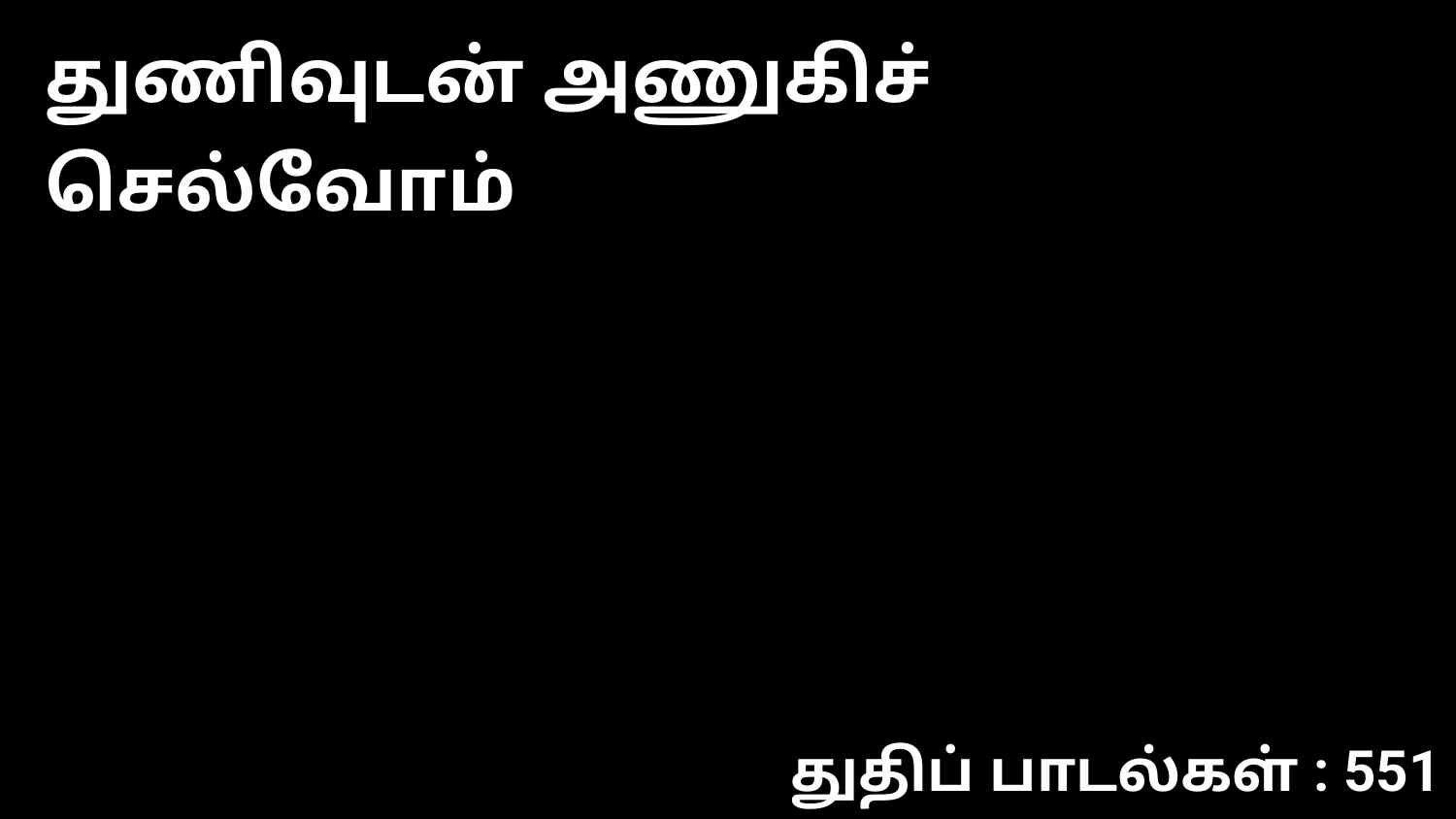

துணிவுடன் அணுகிச் செல்வோம்
துதிப் பாடல்கள் : 551